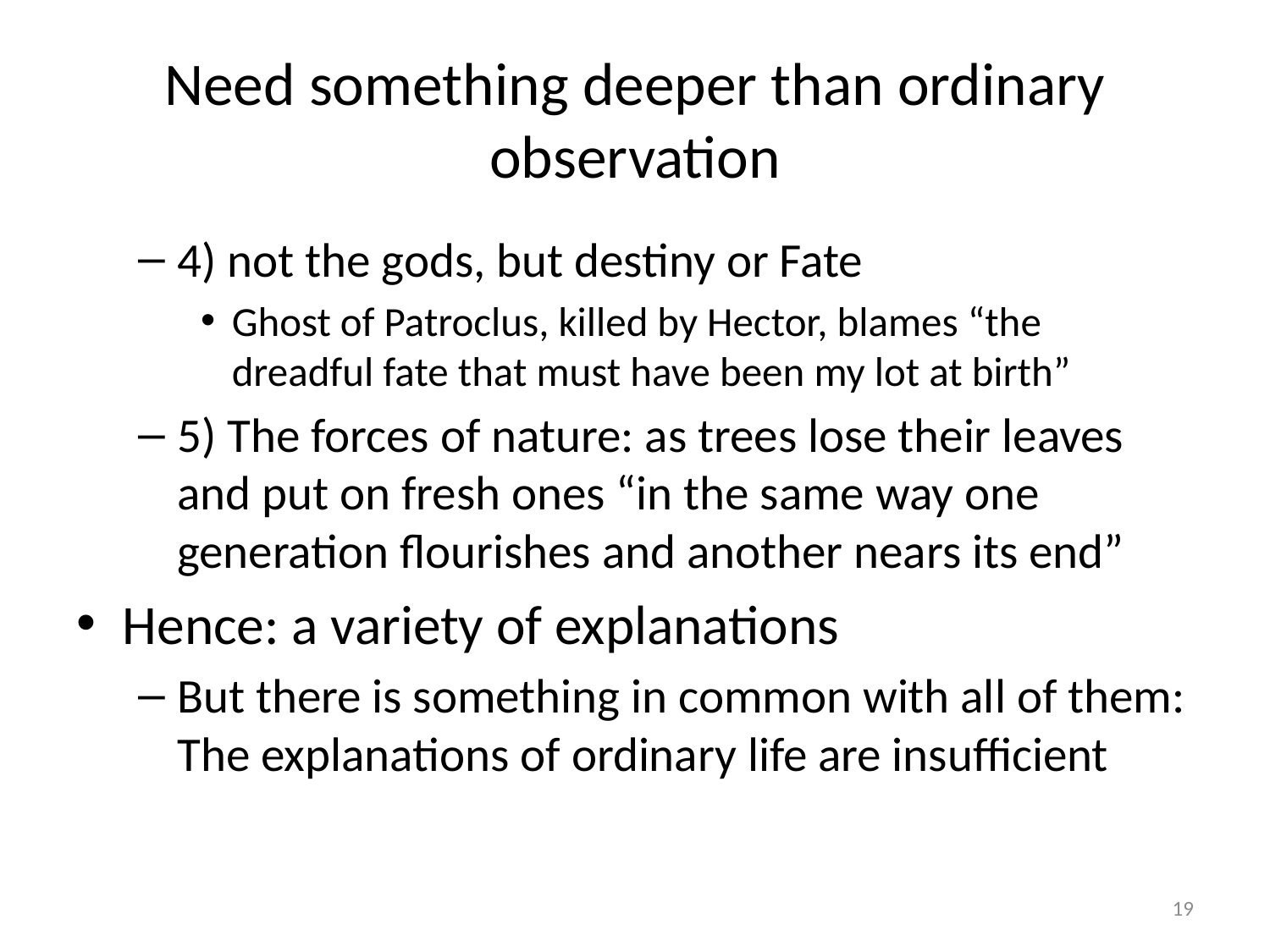

# Need something deeper than ordinary observation
4) not the gods, but destiny or Fate
Ghost of Patroclus, killed by Hector, blames “the dreadful fate that must have been my lot at birth”
5) The forces of nature: as trees lose their leaves and put on fresh ones “in the same way one generation flourishes and another nears its end”
Hence: a variety of explanations
But there is something in common with all of them: The explanations of ordinary life are insufficient

19